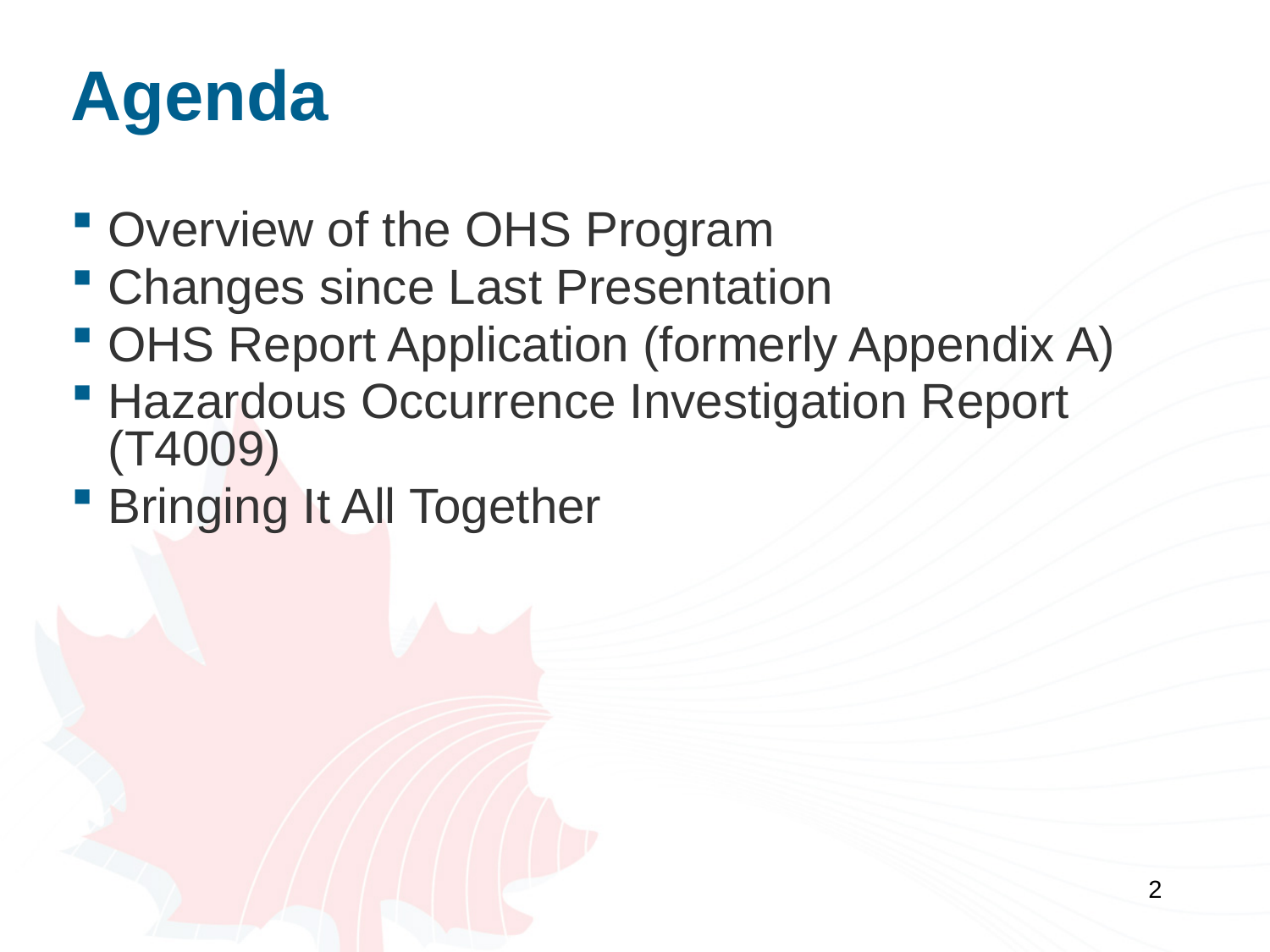

# Agenda
Overview of the OHS Program
Changes since Last Presentation
OHS Report Application (formerly Appendix A)
Hazardous Occurrence Investigation Report (T4009)
Bringing It All Together